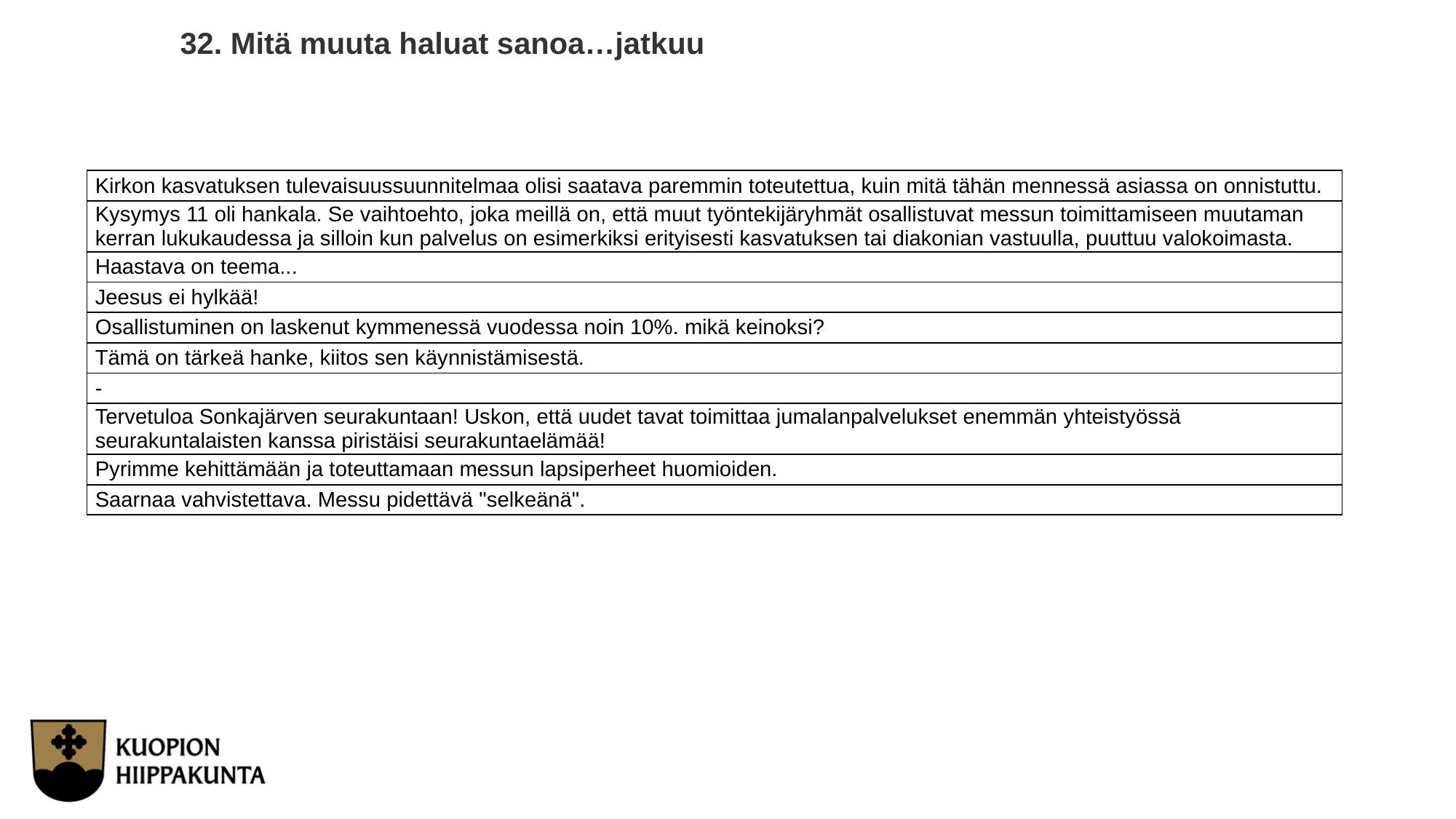

32. Mitä muuta haluat sanoa…jatkuu
| Kirkon kasvatuksen tulevaisuussuunnitelmaa olisi saatava paremmin toteutettua, kuin mitä tähän mennessä asiassa on onnistuttu. |
| --- |
| Kysymys 11 oli hankala. Se vaihtoehto, joka meillä on, että muut työntekijäryhmät osallistuvat messun toimittamiseen muutaman kerran lukukaudessa ja silloin kun palvelus on esimerkiksi erityisesti kasvatuksen tai diakonian vastuulla, puuttuu valokoimasta. |
| Haastava on teema... |
| Jeesus ei hylkää! |
| Osallistuminen on laskenut kymmenessä vuodessa noin 10%. mikä keinoksi? |
| Tämä on tärkeä hanke, kiitos sen käynnistämisestä. |
| - |
| Tervetuloa Sonkajärven seurakuntaan! Uskon, että uudet tavat toimittaa jumalanpalvelukset enemmän yhteistyössä seurakuntalaisten kanssa piristäisi seurakuntaelämää! |
| Pyrimme kehittämään ja toteuttamaan messun lapsiperheet huomioiden. |
| Saarnaa vahvistettava. Messu pidettävä "selkeänä". |